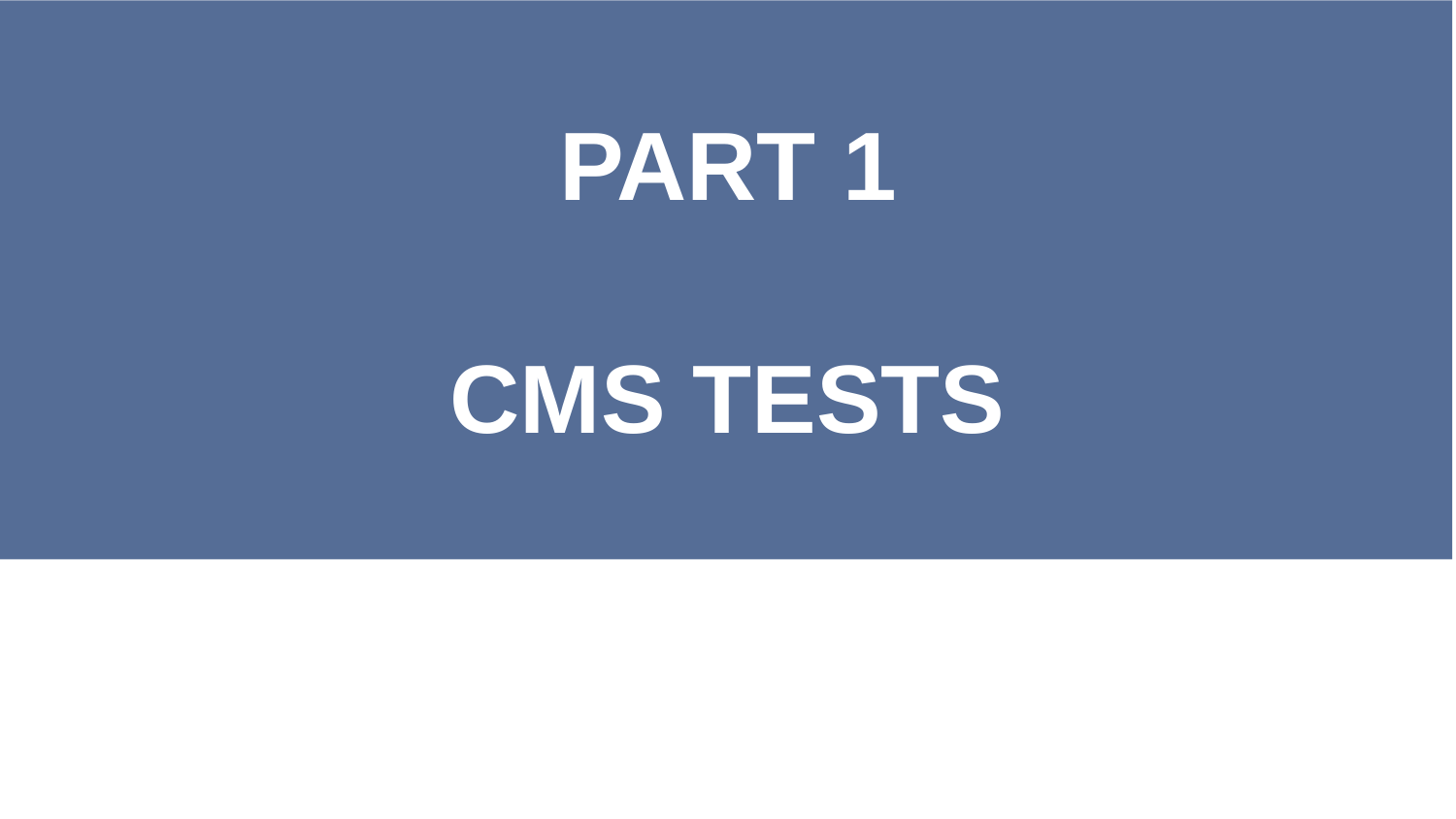

#
PART 1

CMS TESTS
THE GOAL